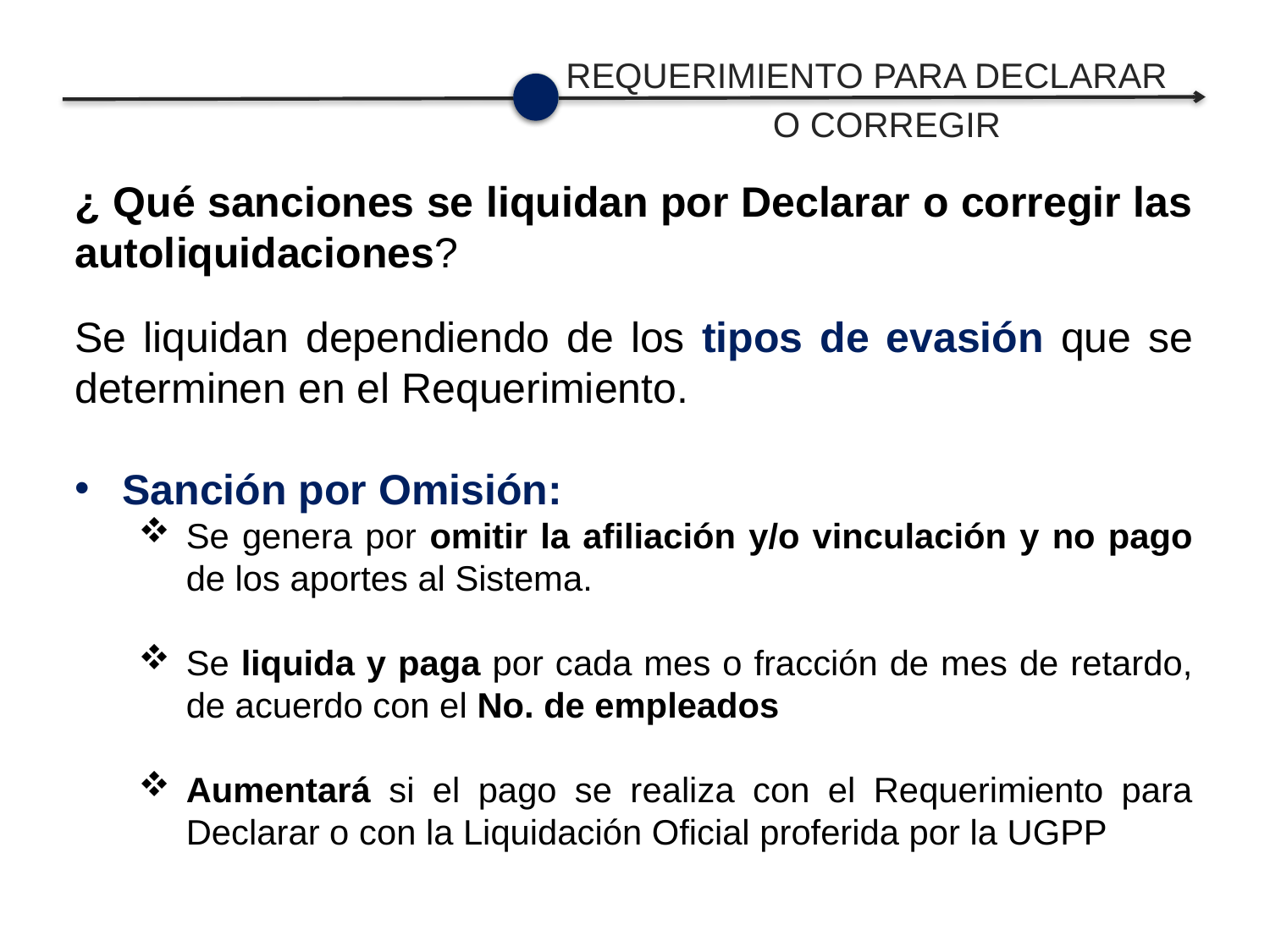

REQUERIMIENTO PARA DECLARAR
O CORREGIR

¿ Qué sanciones se liquidan por Declarar o corregir las autoliquidaciones?

Se liquidan dependiendo de los tipos de evasión que se determinen en el Requerimiento.

Sanción por Omisión:
Se genera por omitir la afiliación y/o vinculación y no pago de los aportes al Sistema.

Se liquida y paga por cada mes o fracción de mes de retardo, de acuerdo con el No. de empleados

Aumentará si el pago se realiza con el Requerimiento para Declarar o con la Liquidación Oficial proferida por la UGPP